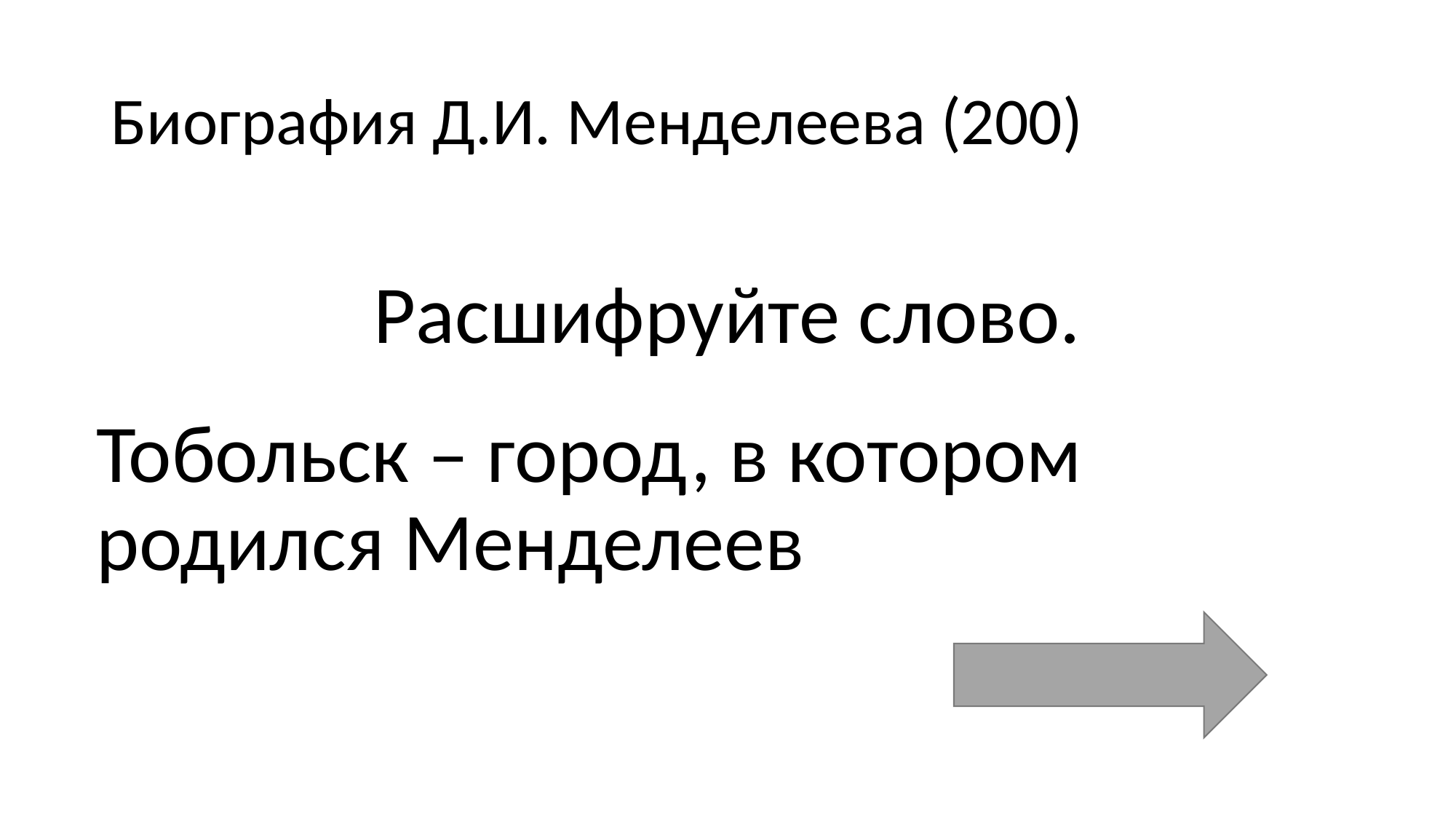

# Биография Д.И. Менделеева (200)
Расшифруйте слово.
	Тобольск – город, в котором родился Менделеев